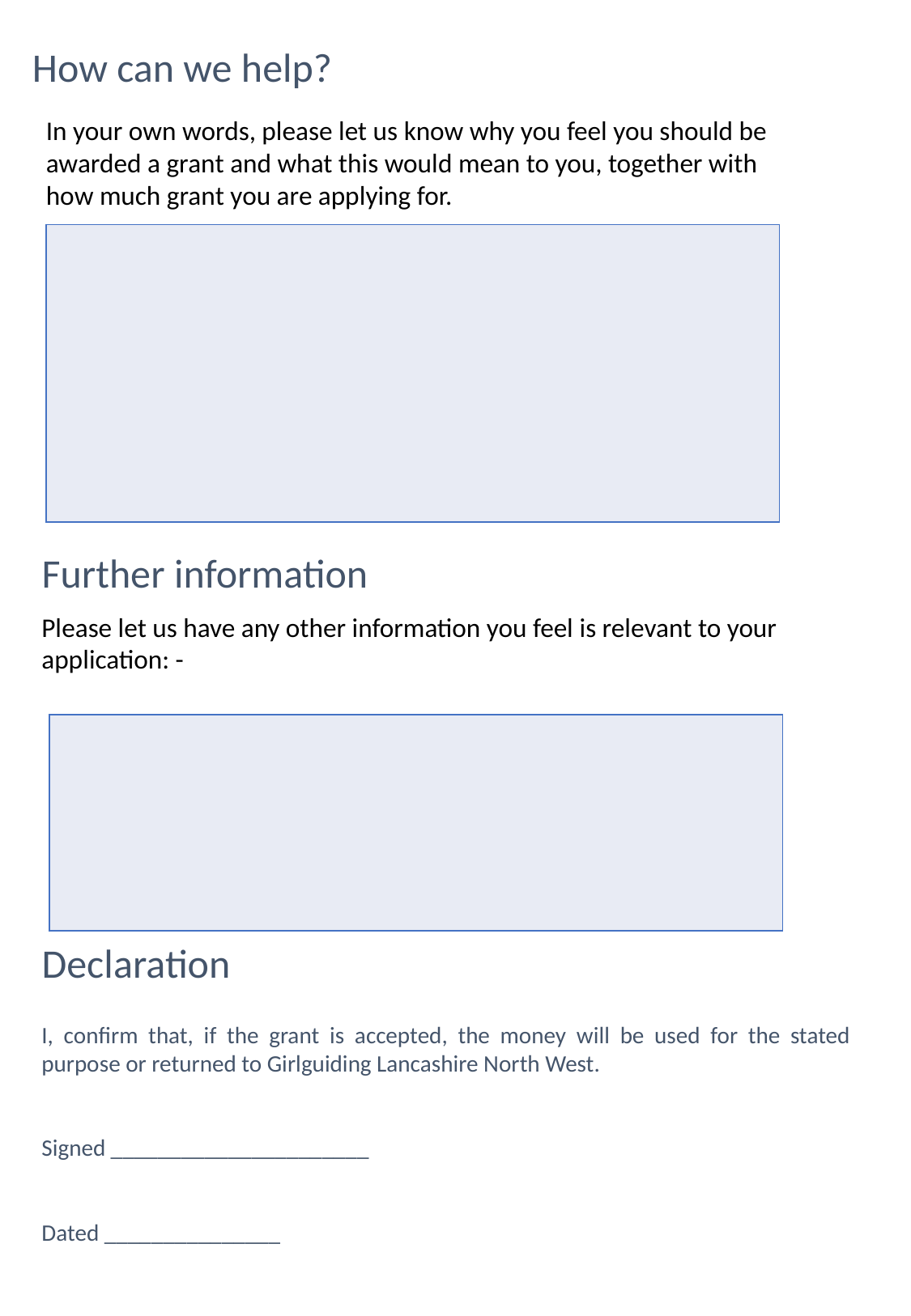

How can we help?
In your own words, please let us know why you feel you should be awarded a grant and what this would mean to you, together with how much grant you are applying for.
|  |
| --- |
Further information
Please let us have any other information you feel is relevant to your application: -
|  |
| --- |
Declaration

I, confirm that, if the grant is accepted, the money will be used for the stated purpose or returned to Girlguiding Lancashire North West.

Signed ______________________

Dated _______________